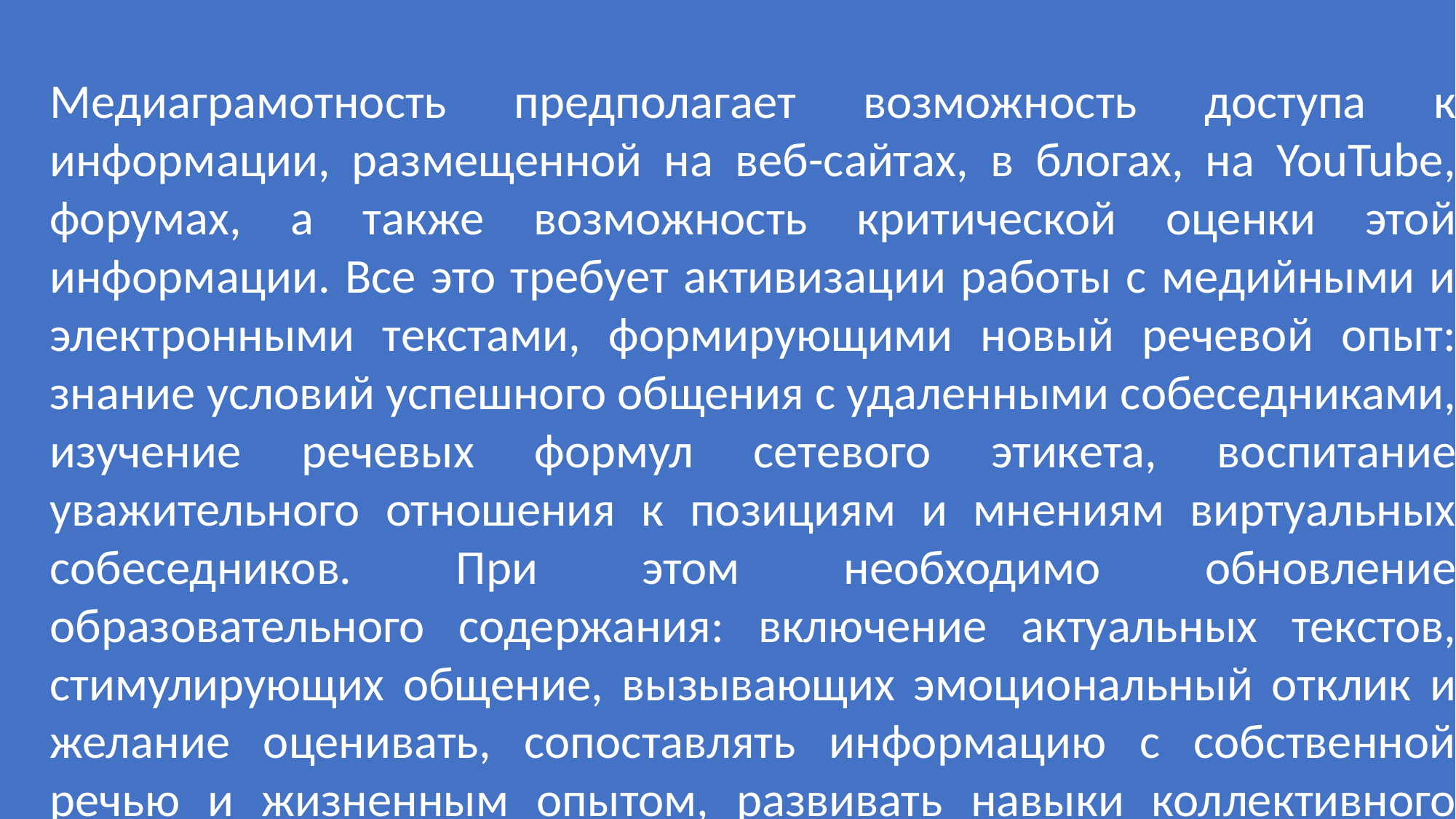

Медиаграмотность предполагает возможность доступа к информации, размещенной на веб-сайтах, в блогах, на YouTube, форумах, а также возможность критической оценки этой информации. Все это требует активизации работы с медийными и электронными текстами, формирующими новый речевой опыт: знание условий успешного общения с удаленными собеседниками, изучение речевых формул сетевого этикета, воспитание уважительного отношения к позициям и мнениям виртуальных собеседников. При этом необходимо обновление образовательного содержания: включение актуальных текстов, стимулирующих общение, вызывающих эмоциональный отклик и желание оценивать, сопоставлять информацию с собственной речью и жизненным опытом, развивать навыки коллективного сотрудничества.